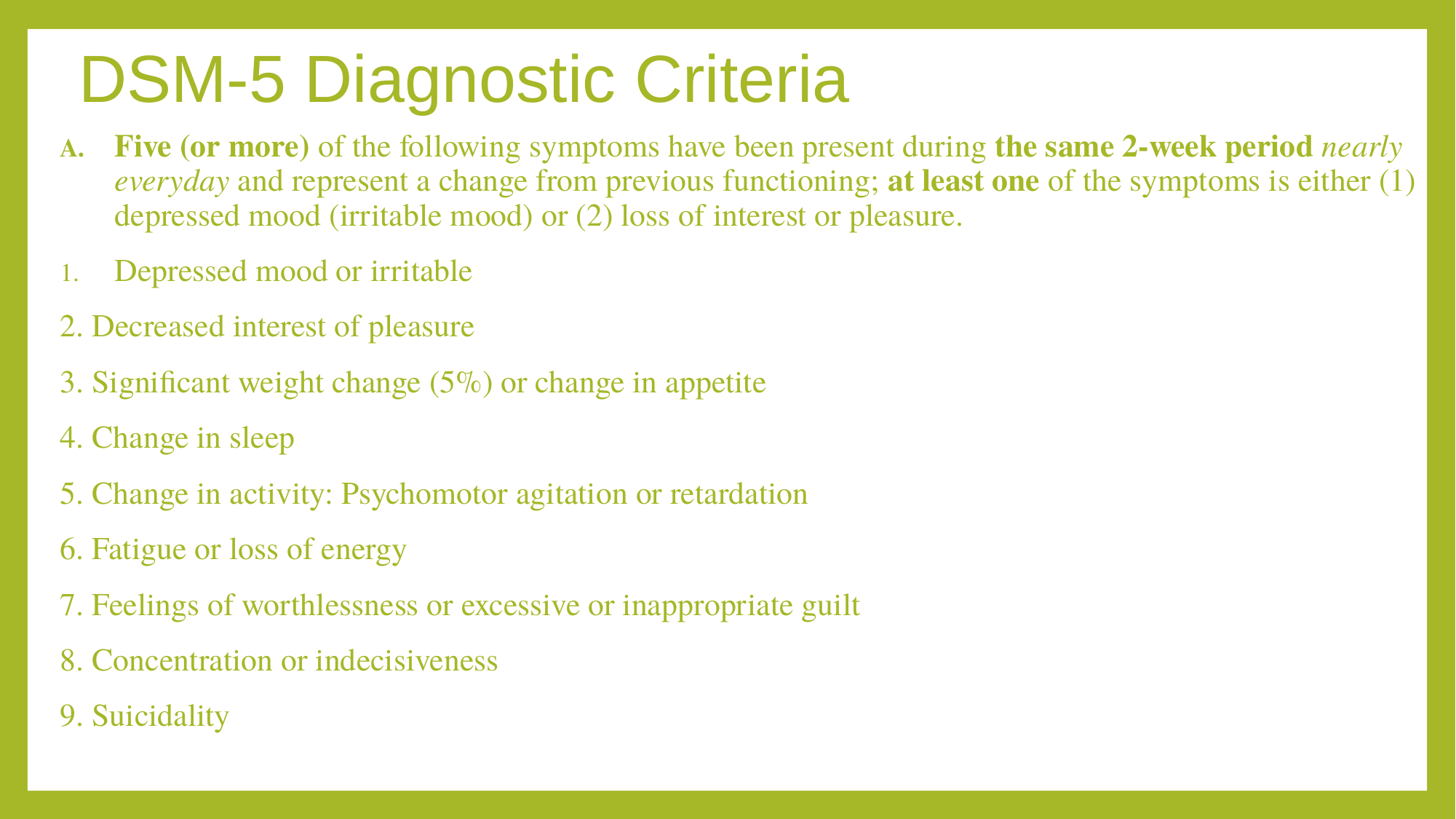

# DSM-5 Diagnostic Criteria
Five (or more) of the following symptoms have been present during the same 2-week period nearly everyday and represent a change from previous functioning; at least one of the symptoms is either (1) depressed mood (irritable mood) or (2) loss of interest or pleasure.
Depressed mood or irritable
2. Decreased interest of pleasure
3. Significant weight change (5%) or change in appetite
4. Change in sleep
5. Change in activity: Psychomotor agitation or retardation
6. Fatigue or loss of energy
7. Feelings of worthlessness or excessive or inappropriate guilt
8. Concentration or indecisiveness
9. Suicidality